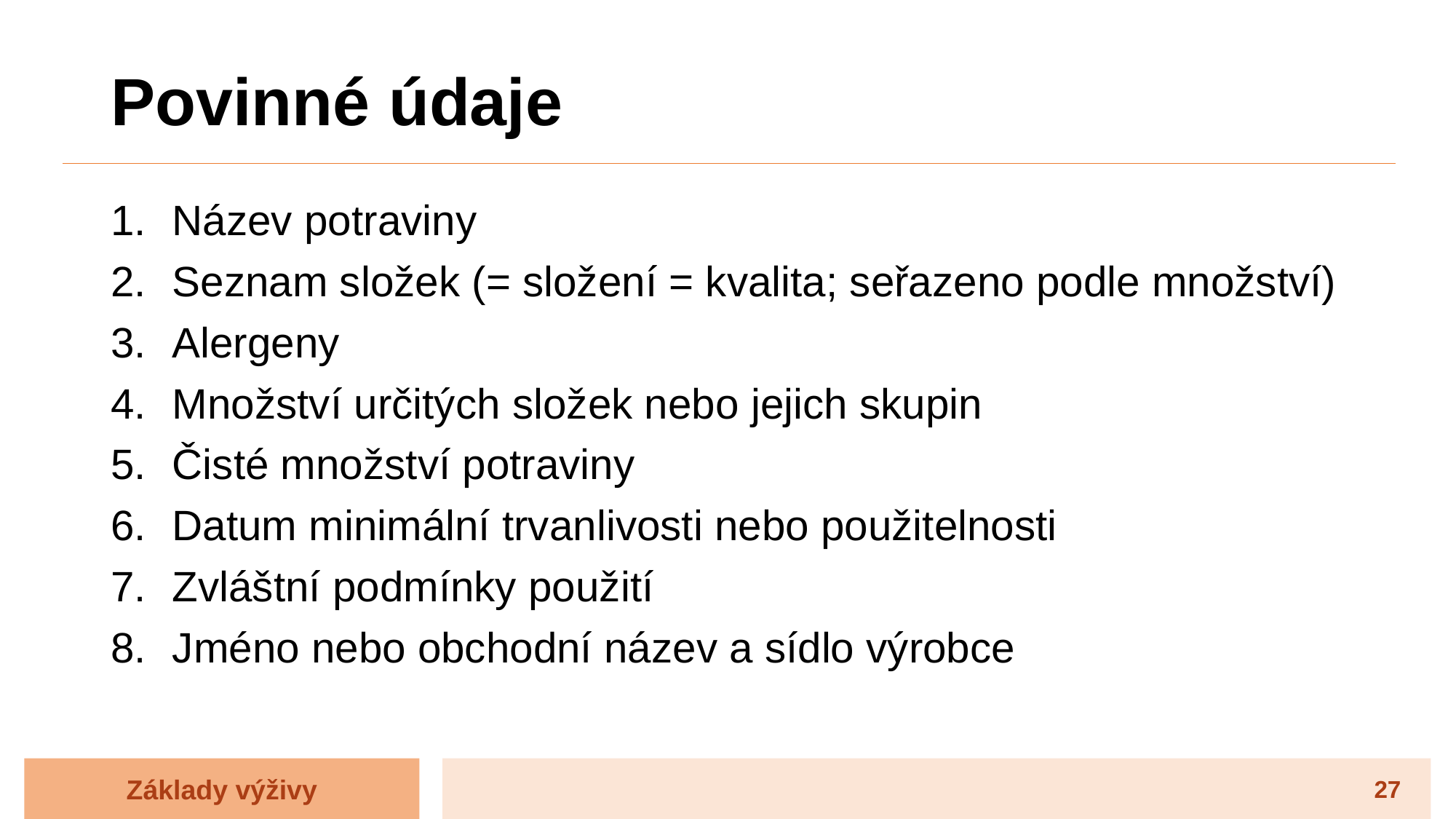

# Povinné údaje
Název potraviny
Seznam složek (= složení = kvalita; seřazeno podle množství)
Alergeny
Množství určitých složek nebo jejich skupin
Čisté množství potraviny
Datum minimální trvanlivosti nebo použitelnosti
Zvláštní podmínky použití
Jméno nebo obchodní název a sídlo výrobce
Základy výživy
27